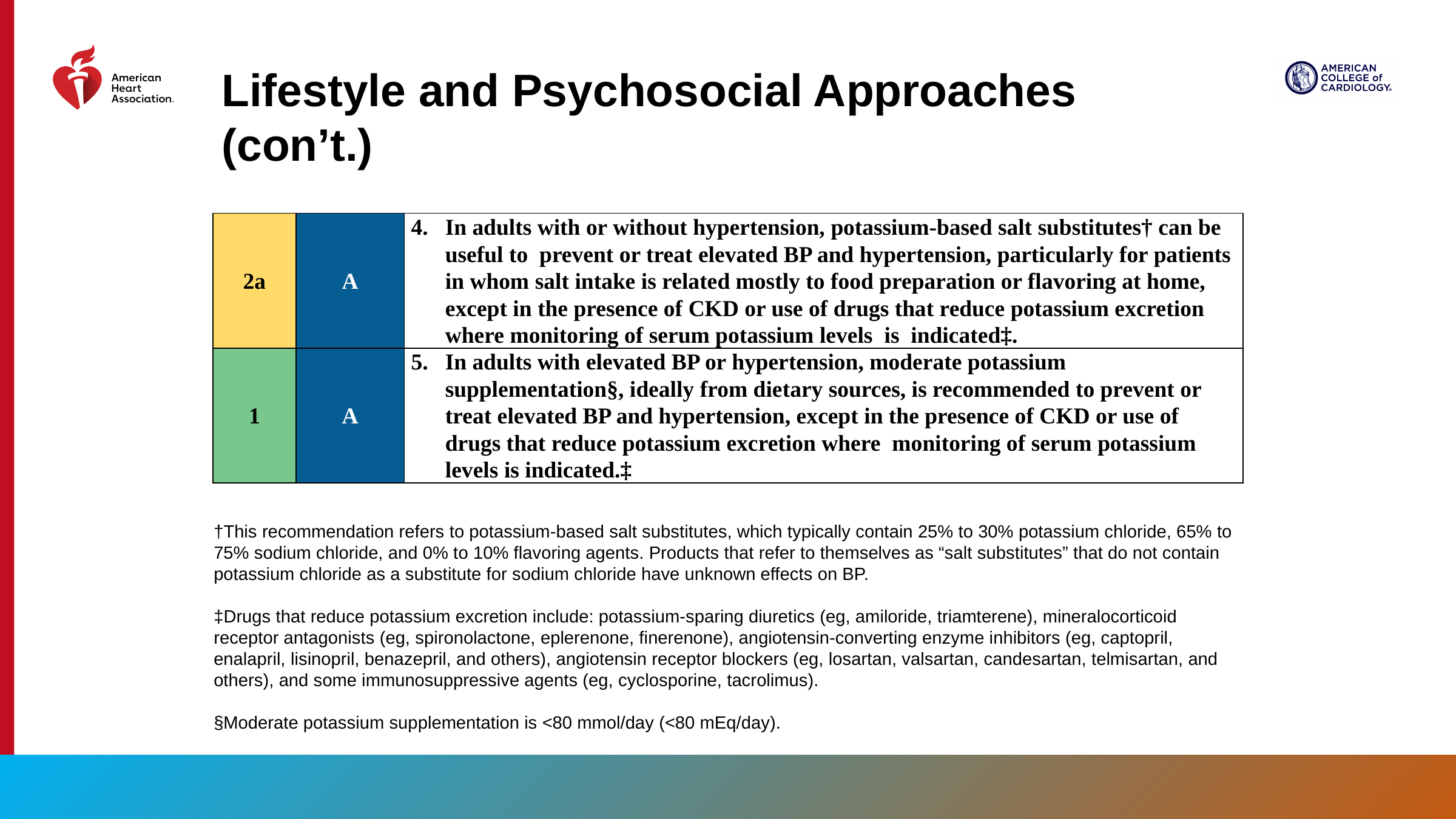

Lifestyle and Psychosocial Approaches (con’t.)
| 2a | A | In adults with or without hypertension, potassium-based salt substitutes† can be useful to prevent or treat elevated BP and hypertension, particularly for patients in whom salt intake is related mostly to food preparation or flavoring at home, except in the presence of CKD or use of drugs that reduce potassium excretion where monitoring of serum potassium levels is indicated‡. |
| --- | --- | --- |
| 1 | A | In adults with elevated BP or hypertension, moderate potassium supplementation§, ideally from dietary sources, is recommended to prevent or treat elevated BP and hypertension, except in the presence of CKD or use of drugs that reduce potassium excretion where monitoring of serum potassium levels is indicated.‡ |
†This recommendation refers to potassium-based salt substitutes, which typically contain 25% to 30% potassium chloride, 65% to 75% sodium chloride, and 0% to 10% flavoring agents. Products that refer to themselves as “salt substitutes” that do not contain potassium chloride as a substitute for sodium chloride have unknown effects on BP.

‡Drugs that reduce potassium excretion include: potassium-sparing diuretics (eg, amiloride, triamterene), mineralocorticoid receptor antagonists (eg, spironolactone, eplerenone, finerenone), angiotensin-converting enzyme inhibitors (eg, captopril, enalapril, lisinopril, benazepril, and others), angiotensin receptor blockers (eg, losartan, valsartan, candesartan, telmisartan, and others), and some immunosuppressive agents (eg, cyclosporine, tacrolimus).

§Moderate potassium supplementation is <80 mmol/day (<80 mEq/day).
72